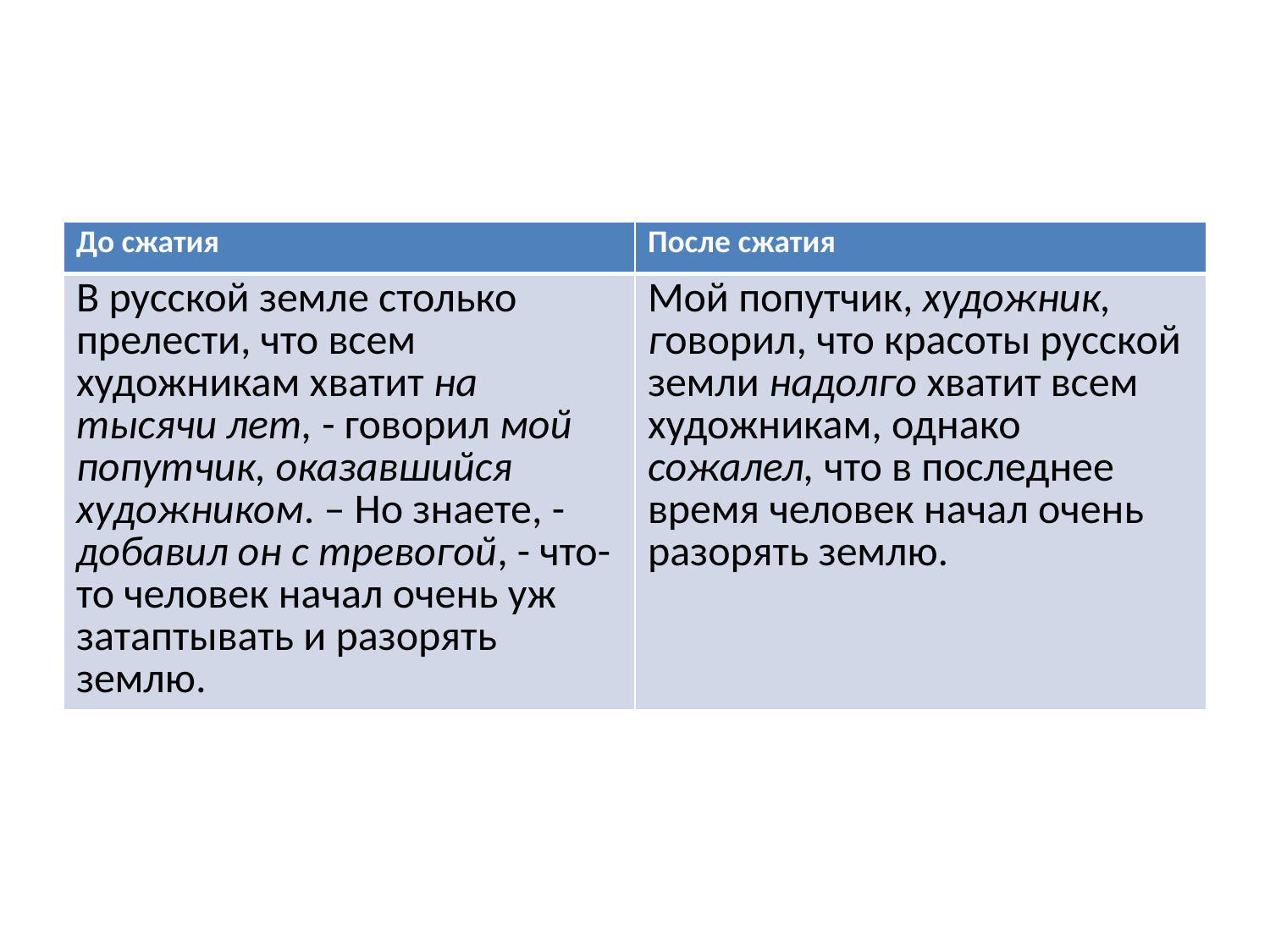

#
| До сжатия | После сжатия |
| --- | --- |
| В русской земле столько прелести, что всем художникам хватит на тысячи лет, - говорил мой попутчик, оказавшийся художником. – Но знаете, - добавил он с тревогой, - что-то человек начал очень уж затаптывать и разорять землю. | Мой попутчик, художник, говорил, что красоты русской земли надолго хватит всем художникам, однако сожалел, что в последнее время человек начал очень разорять землю. |